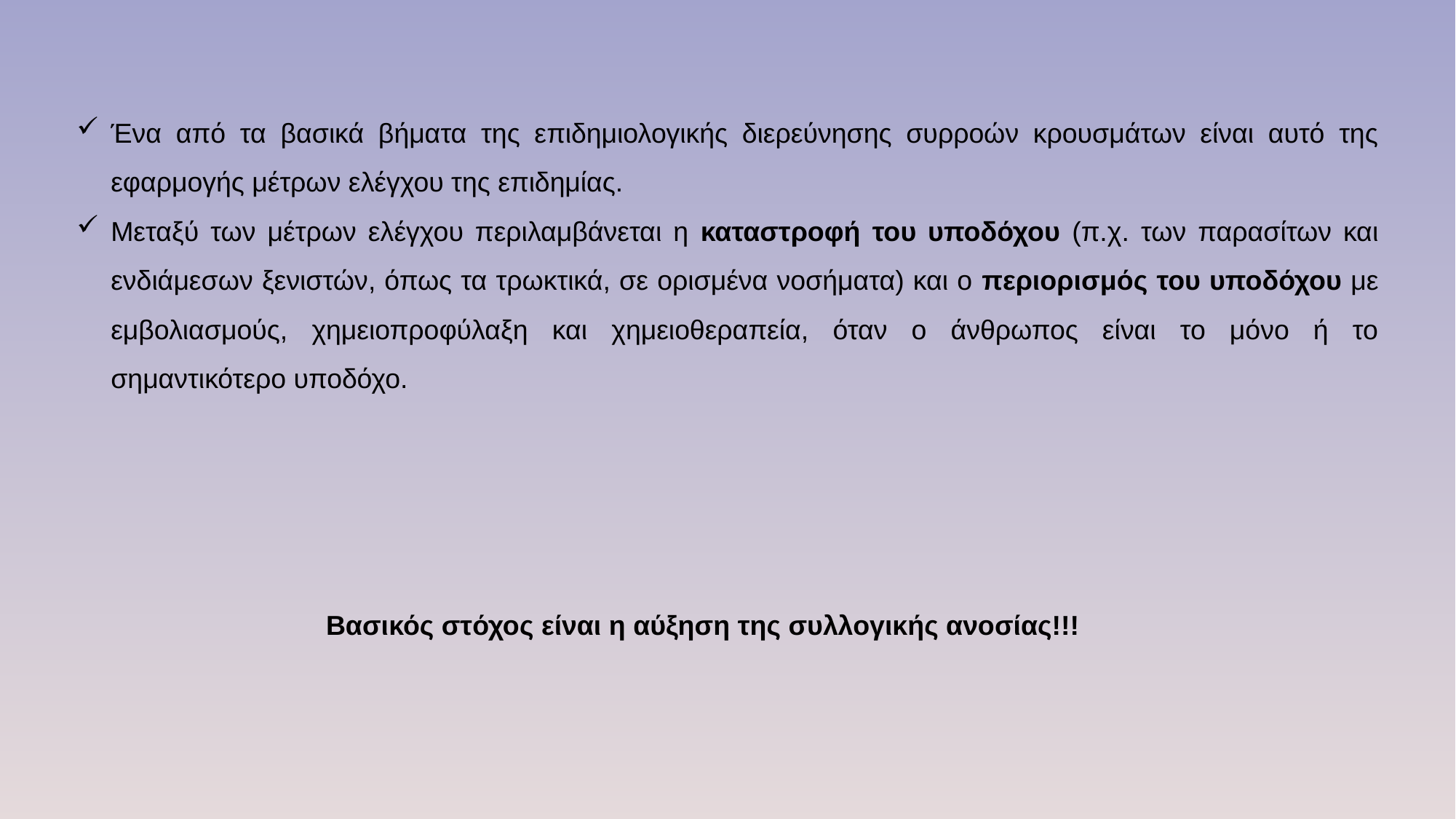

Ένα από τα βασικά βήματα της επιδημιολογικής διερεύνησης συρροών κρουσμάτων είναι αυτό της εφαρμογής μέτρων ελέγχου της επιδημίας.
Μεταξύ των μέτρων ελέγχου περιλαμβάνεται η καταστροφή του υποδόχου (π.χ. των παρασίτων και ενδιάμεσων ξενιστών, όπως τα τρωκτικά, σε ορισμένα νοσήματα) και ο περιορισμός του υποδόχου με εμβολιασμούς, χημειοπροφύλαξη και χημειοθεραπεία, όταν ο άνθρωπος είναι το μόνο ή το σημαντικότερο υποδόχο.

Βασικός στόχος είναι η αύξηση της συλλογικής ανοσίας!!!